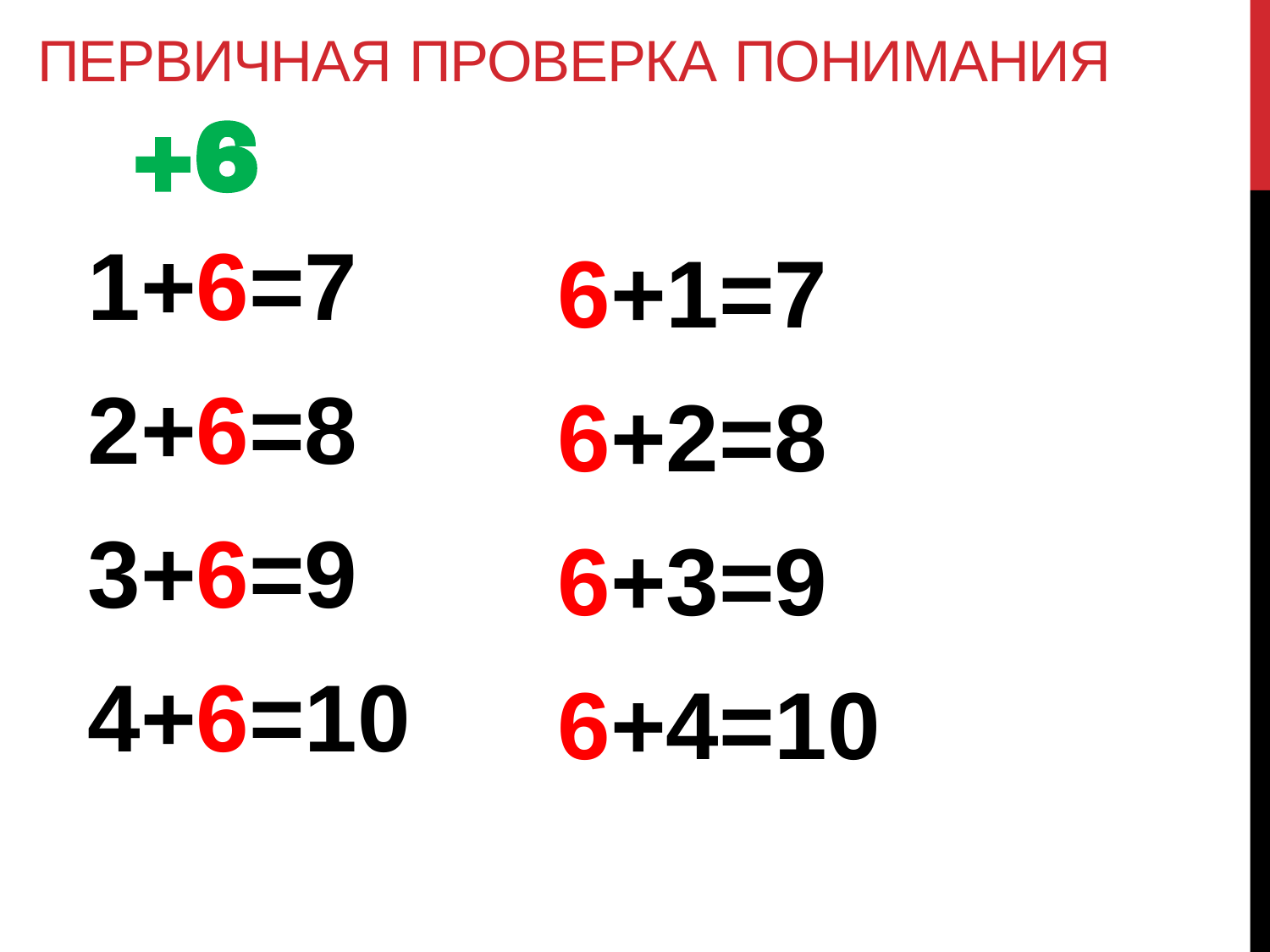

# Первичная проверка понимания      +6
1+6=7
2+6=8
3+6=9
4+6=10
6+1=7
6+2=8
6+3=9
6+4=10